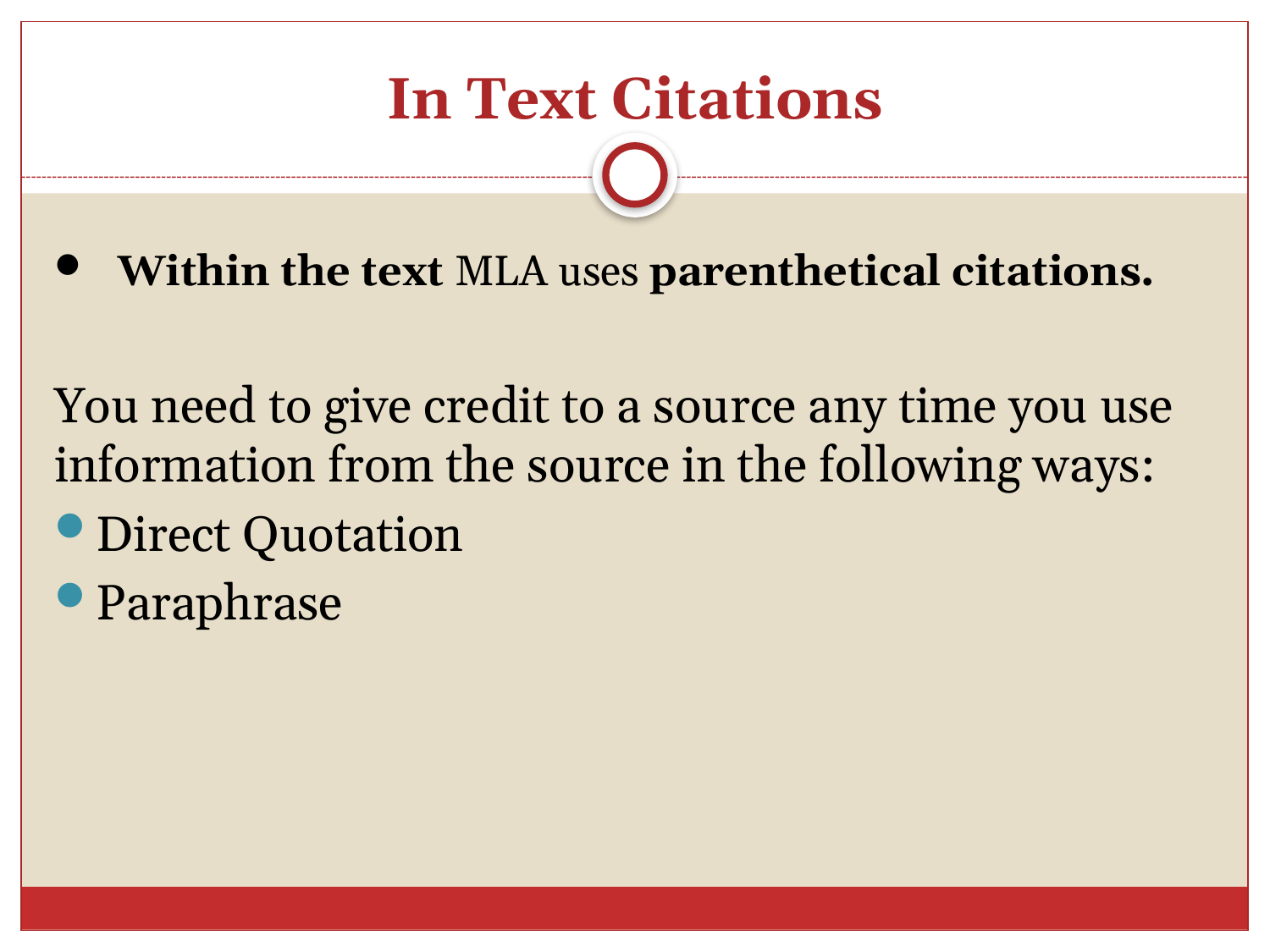

# In Text Citations
Within the text MLA uses parenthetical citations.

You need to give credit to a source any time you use information from the source in the following ways:
Direct Quotation
Paraphrase